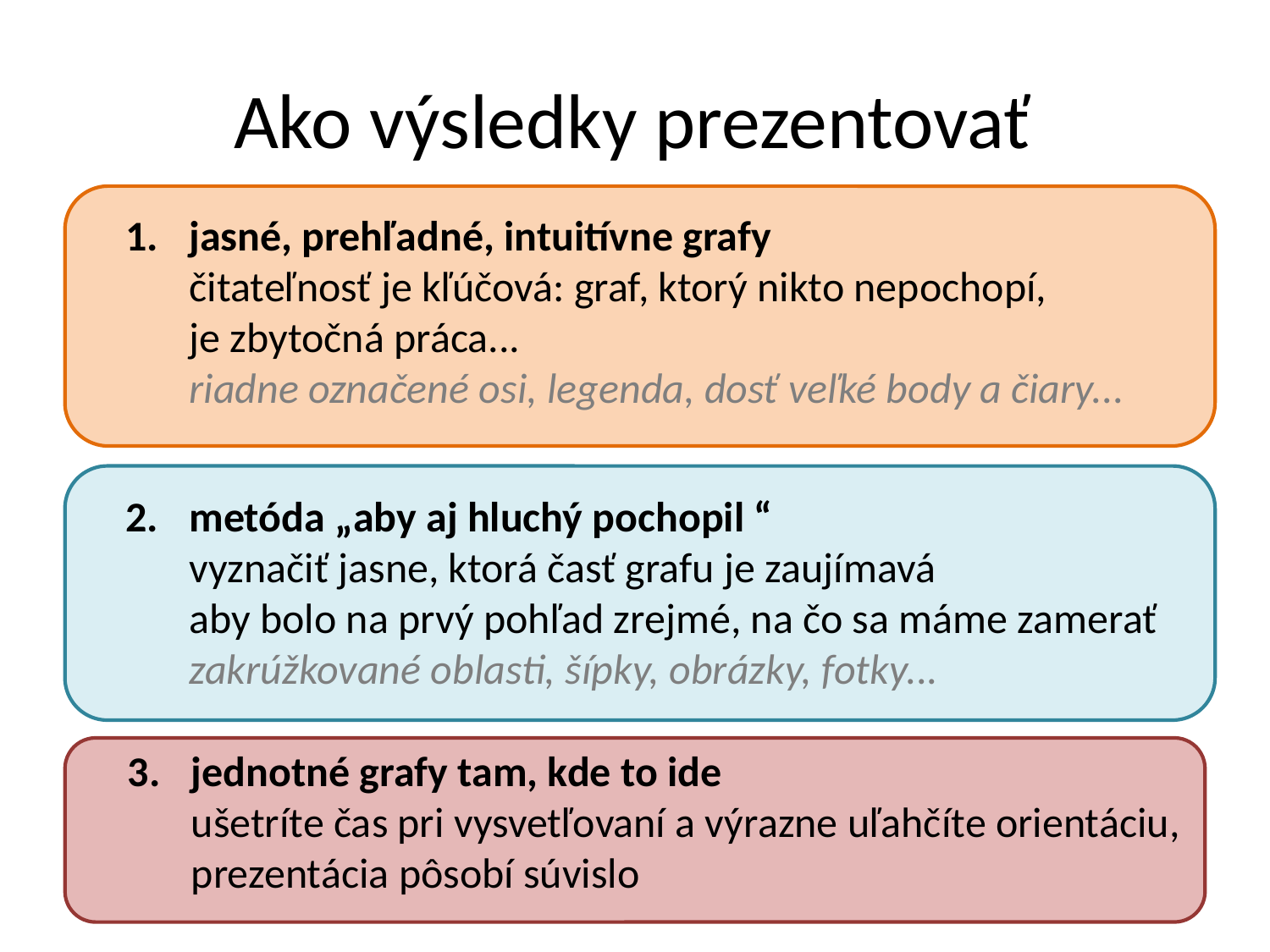

# Ako výsledky prezentovať

jasné, prehľadné, intuitívne grafy
	čitateľnosť je kľúčová: graf, ktorý nikto nepochopí,
	je zbytočná práca...
	riadne označené osi, legenda, dosť veľké body a čiary...

metóda „aby aj hluchý pochopil “
	vyznačiť jasne, ktorá časť grafu je zaujímavá
	aby bolo na prvý pohľad zrejmé, na čo sa máme zamerať
	zakrúžkované oblasti, šípky, obrázky, fotky...

jednotné grafy tam, kde to ide
	ušetríte čas pri vysvetľovaní a výrazne uľahčíte orientáciu, prezentácia pôsobí súvislo